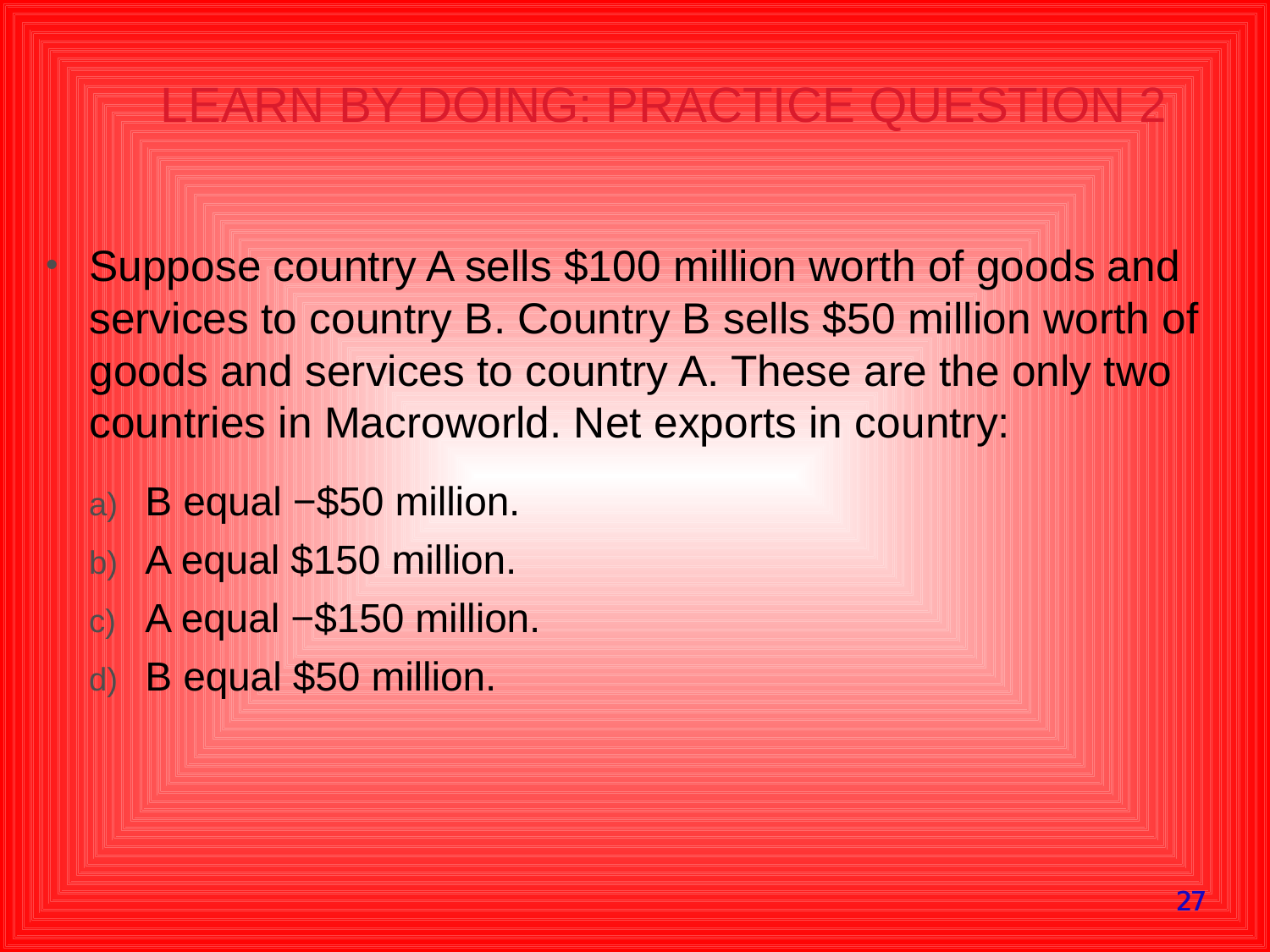

# LEARN BY DOING: PRACTICE QUESTION 2
Suppose country A sells $100 million worth of goods and services to country B. Country B sells $50 million worth of goods and services to country A. These are the only two countries in Macroworld. Net exports in country:
B equal −$50 million.
A equal $150 million.
A equal −$150 million.
B equal $50 million.
27